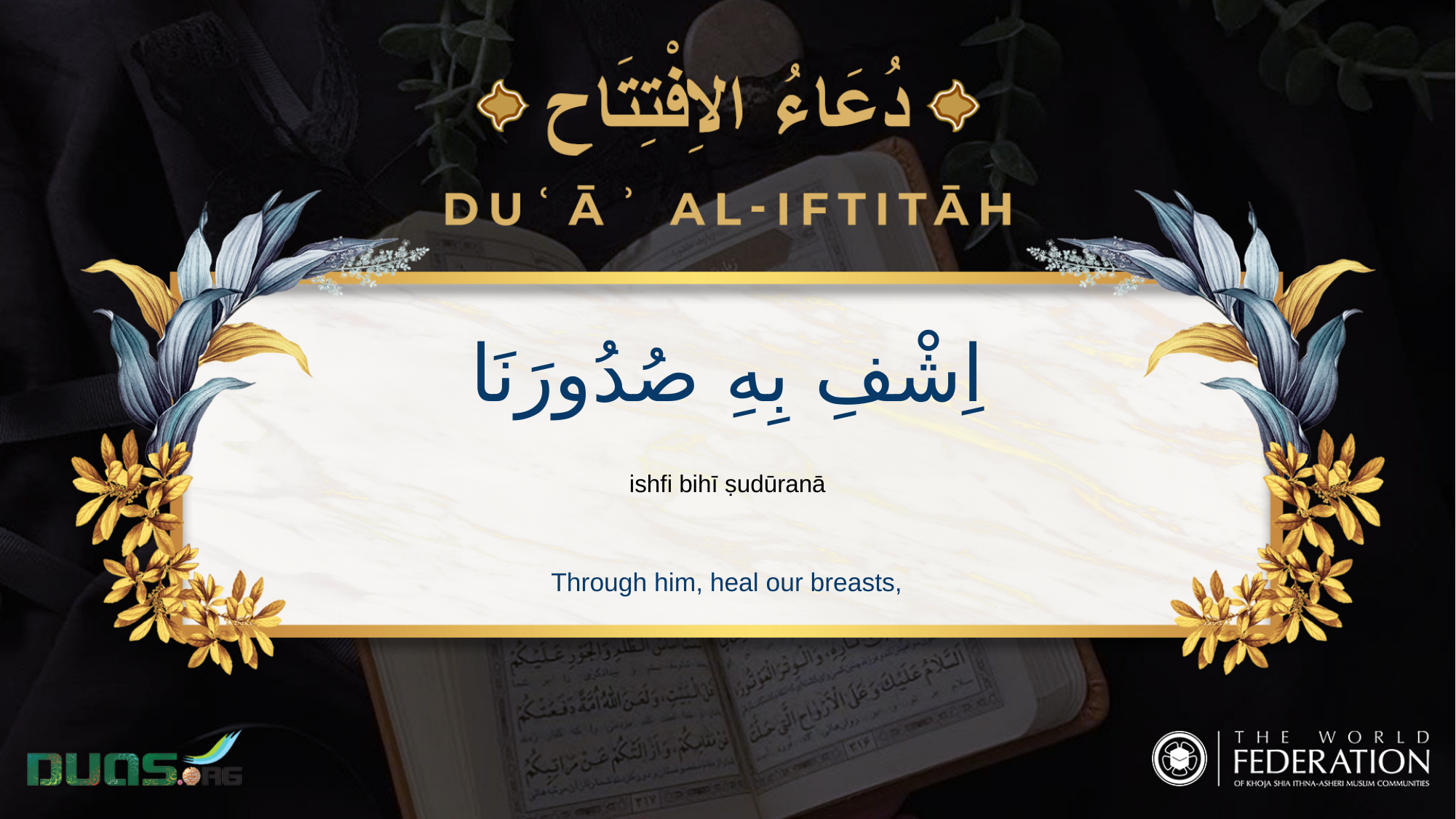

اِشْفِ بِهِ صُدُورَنَا
ishfi bihī ṣudūranā
Through him, heal our breasts,